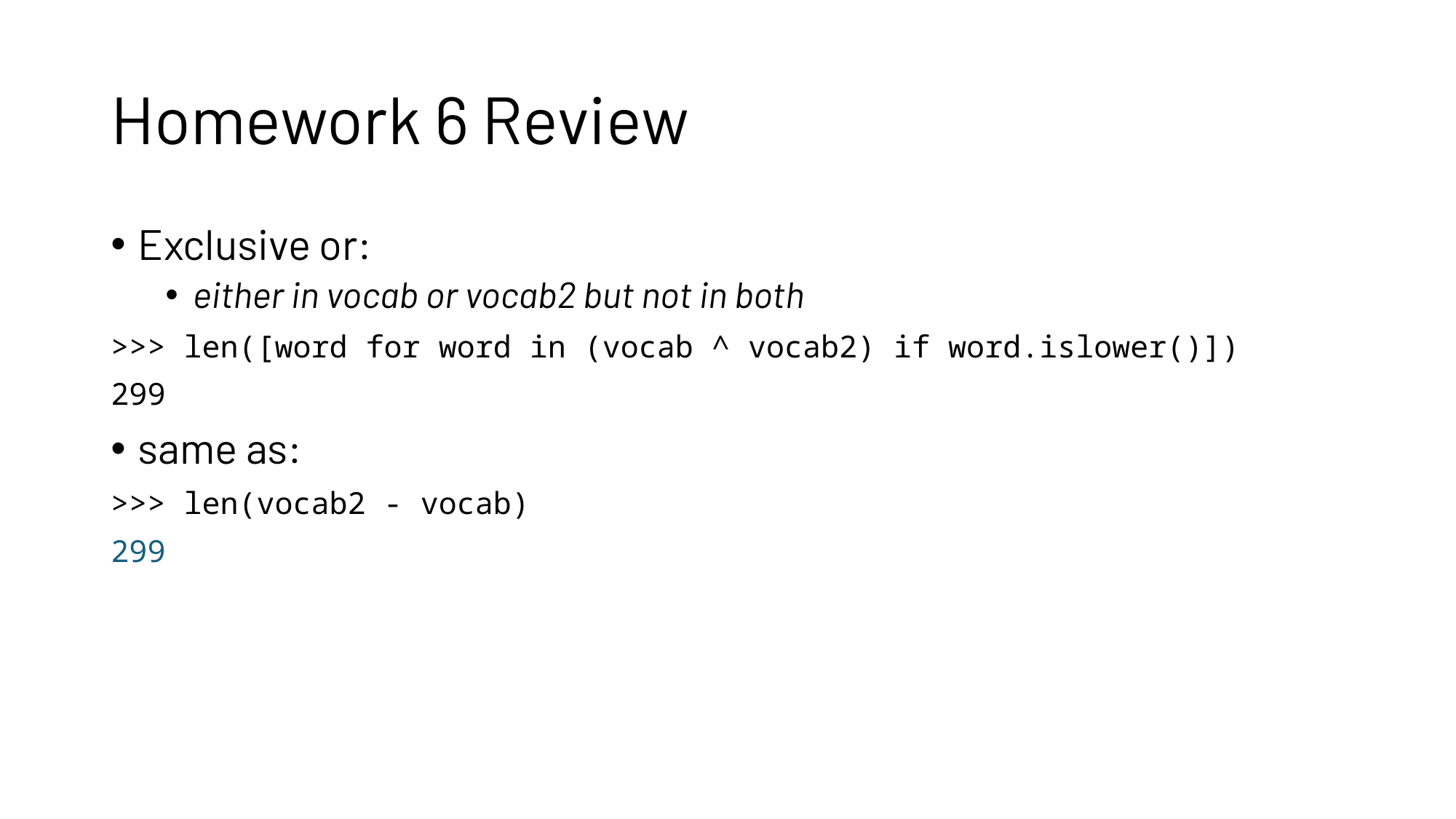

# Homework 6 Review
Exclusive or:
either in vocab or vocab2 but not in both
>>> len([word for word in (vocab ^ vocab2) if word.islower()])
299
same as:
>>> len(vocab2 - vocab)
299